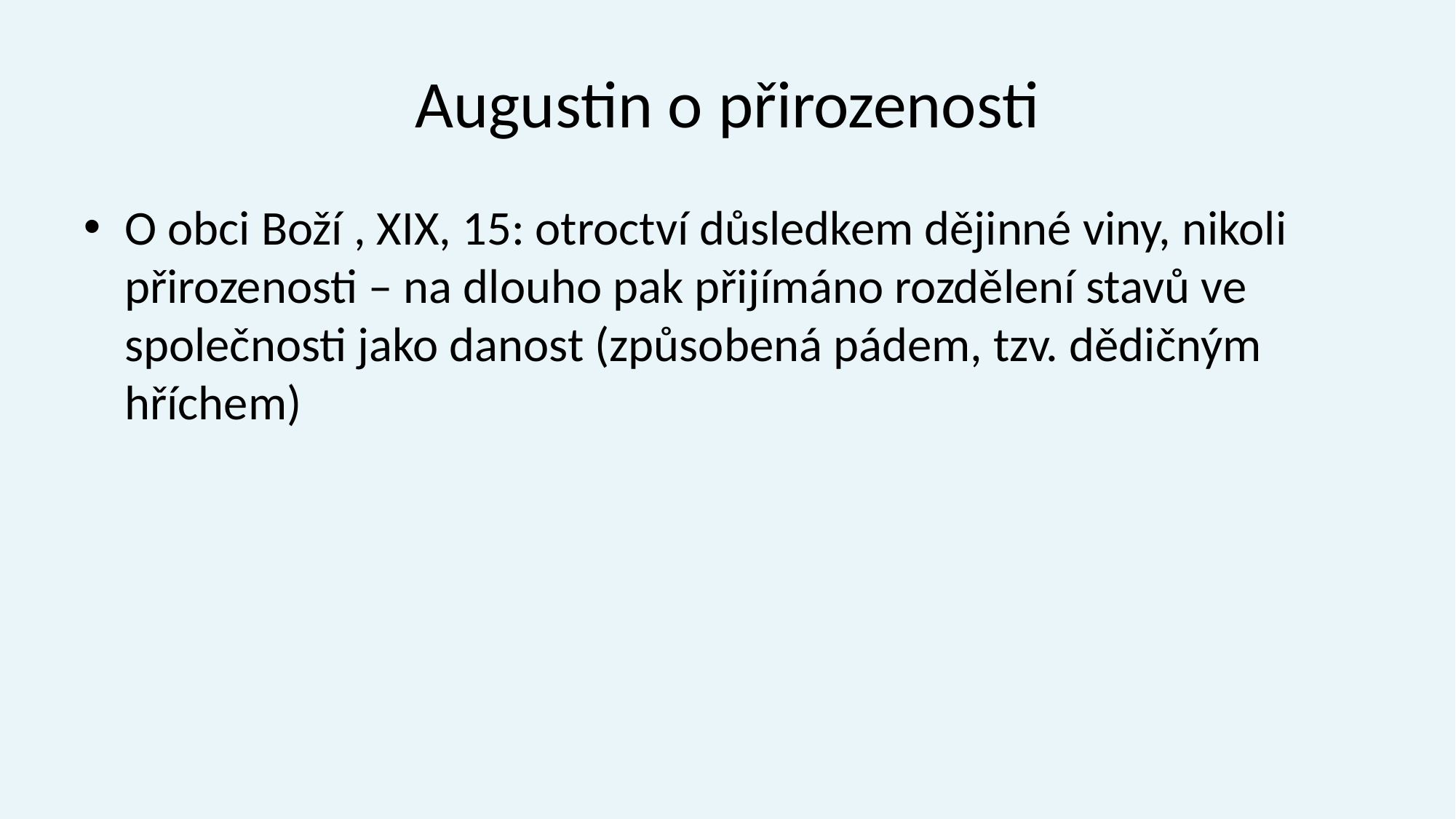

# Augustin o přirozenosti
O obci Boží , XIX, 15: otroctví důsledkem dějinné viny, nikoli přirozenosti – na dlouho pak přijímáno rozdělení stavů ve společnosti jako danost (způsobená pádem, tzv. dědičným hříchem)